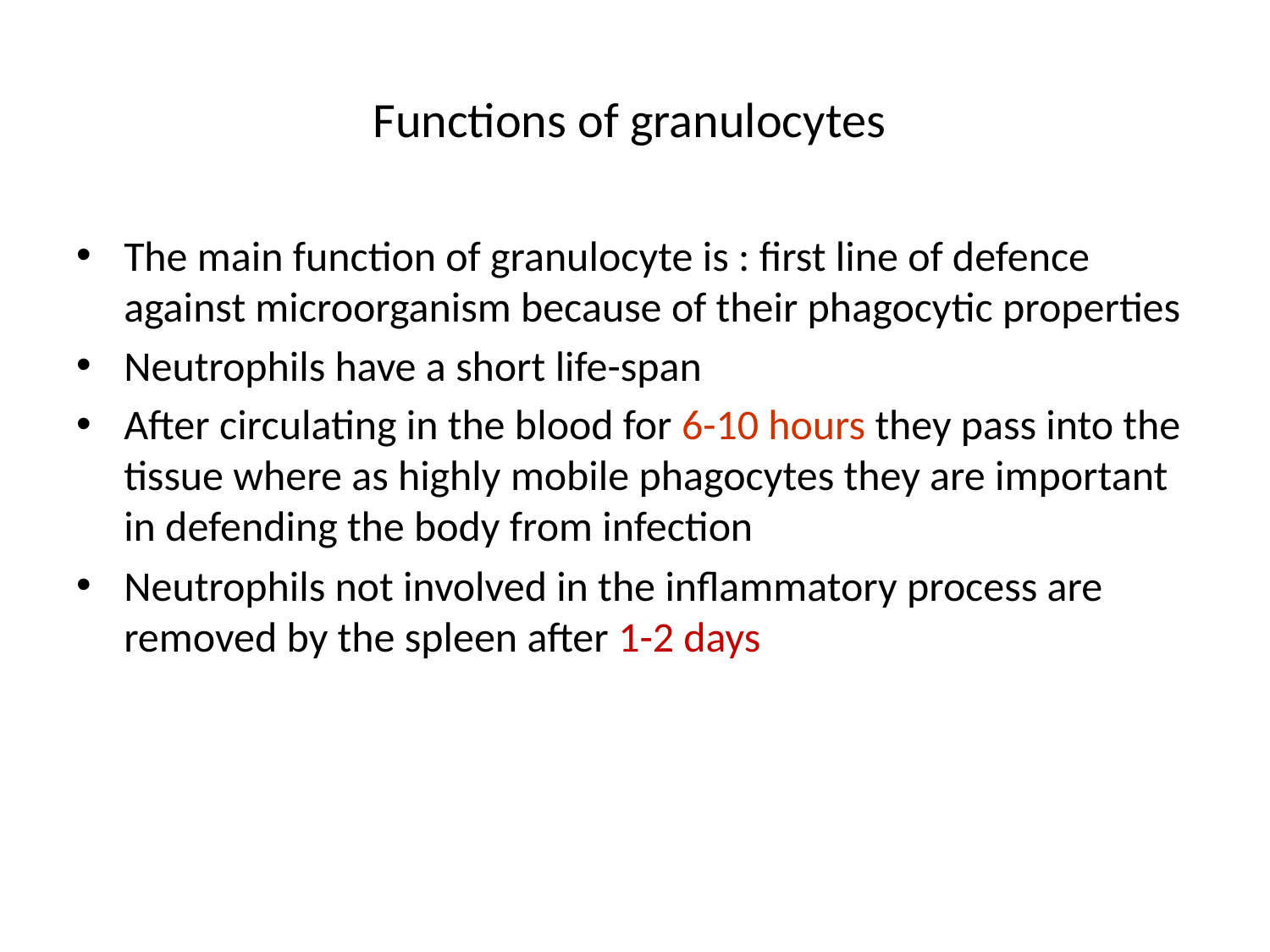

# Functions of granulocytes
The main function of granulocyte is : first line of defence against microorganism because of their phagocytic properties
Neutrophils have a short life-span
After circulating in the blood for 6-10 hours they pass into the tissue where as highly mobile phagocytes they are important in defending the body from infection
Neutrophils not involved in the inflammatory process are removed by the spleen after 1-2 days